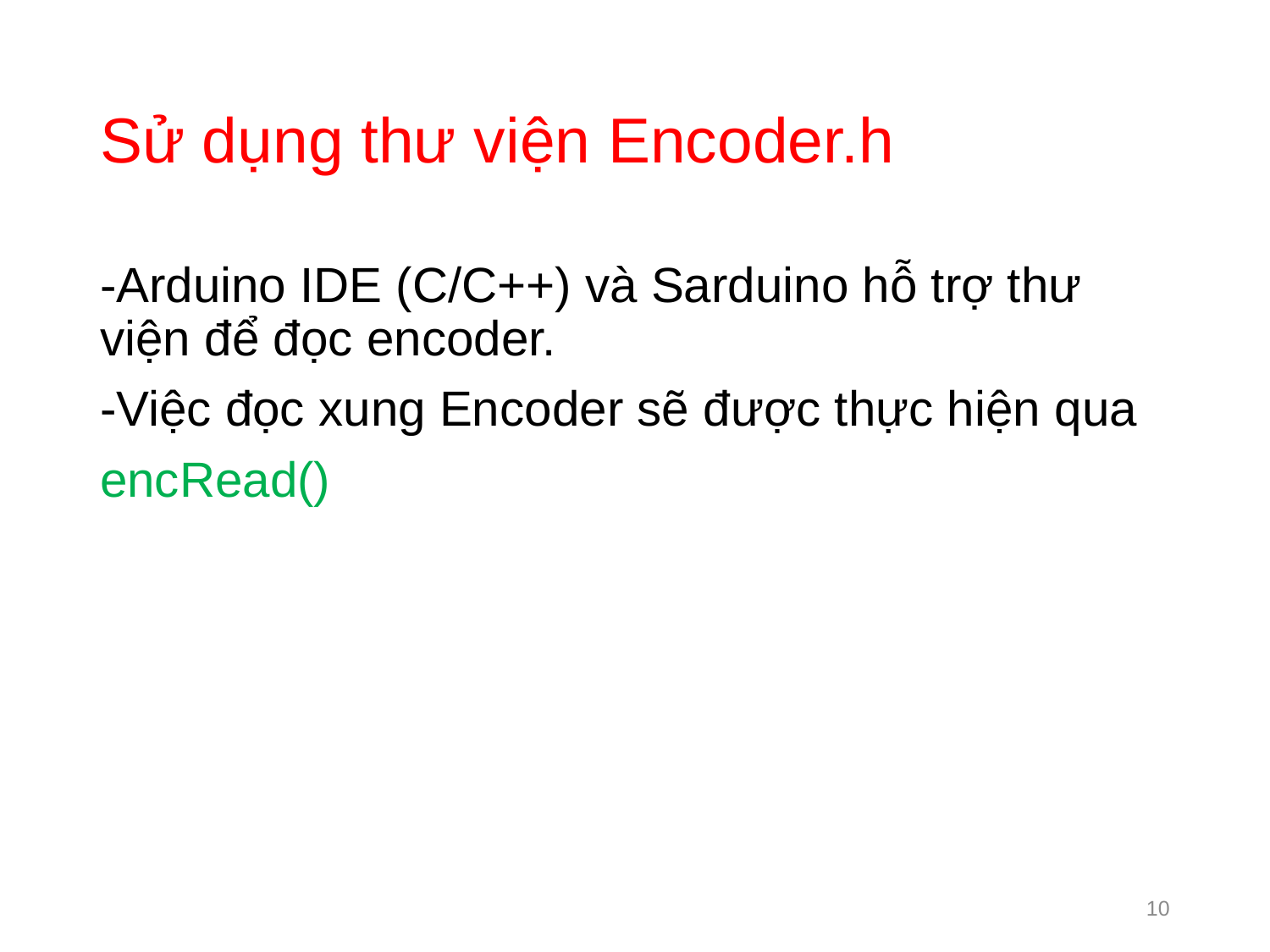

# Sử dụng thư viện Encoder.h
-Arduino IDE (C/C++) và Sarduino hỗ trợ thư viện để đọc encoder.
-Việc đọc xung Encoder sẽ được thực hiện qua
encRead()
10